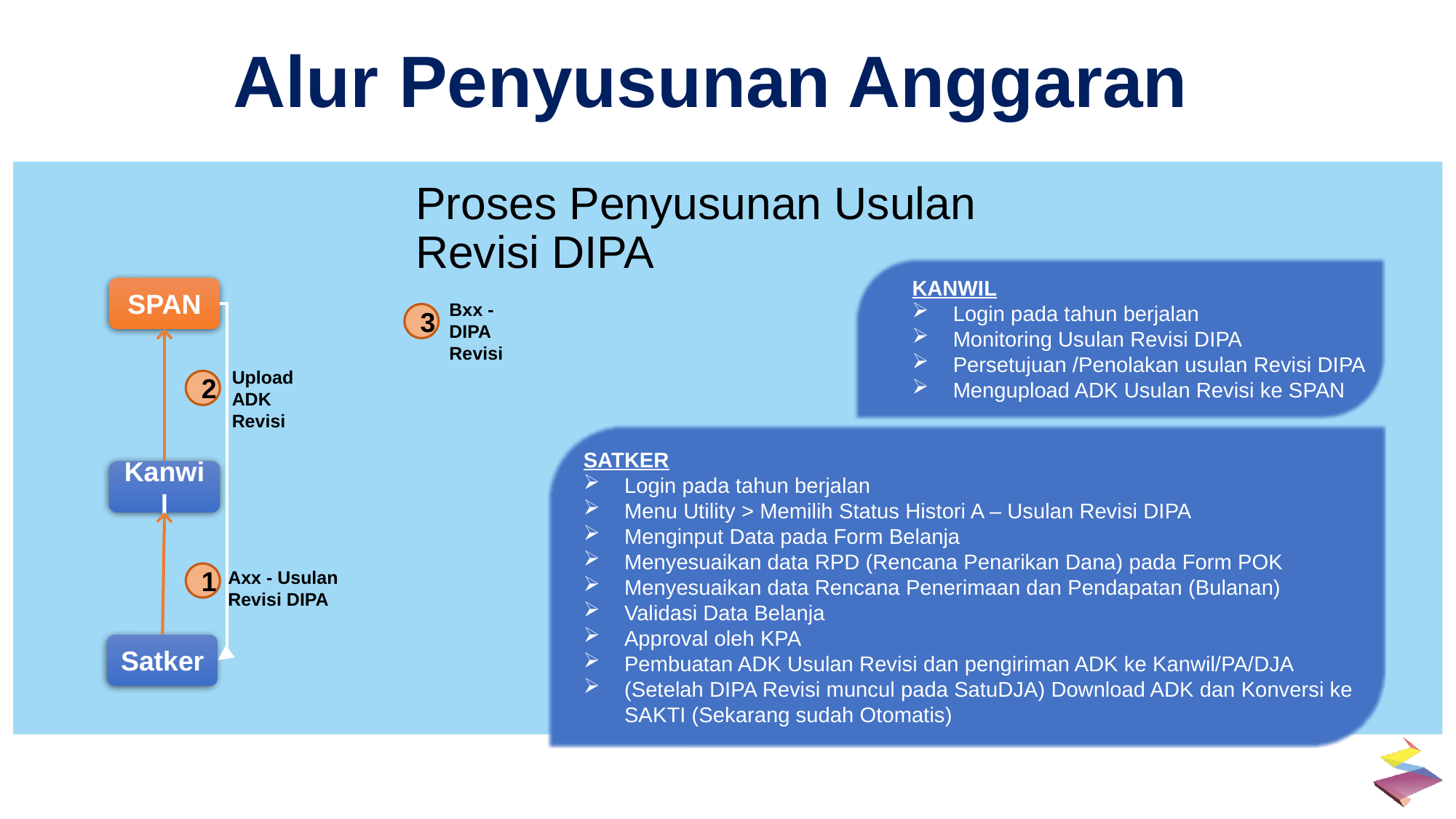

Alur Penyusunan Anggaran
Proses Penyusunan Usulan Revisi DIPA
KANWIL
Login pada tahun berjalan
Monitoring Usulan Revisi DIPA
Persetujuan /Penolakan usulan Revisi DIPA
Mengupload ADK Usulan Revisi ke SPAN
SPAN
Bxx - DIPA Revisi
3
Upload ADK Revisi
2
SATKER
Login pada tahun berjalan
Menu Utility > Memilih Status Histori A – Usulan Revisi DIPA
Menginput Data pada Form Belanja
Menyesuaikan data RPD (Rencana Penarikan Dana) pada Form POK
Menyesuaikan data Rencana Penerimaan dan Pendapatan (Bulanan)
Validasi Data Belanja
Approval oleh KPA
Pembuatan ADK Usulan Revisi dan pengiriman ADK ke Kanwil/PA/DJA
(Setelah DIPA Revisi muncul pada SatuDJA) Download ADK dan Konversi ke SAKTI (Sekarang sudah Otomatis)
Kanwil
Axx - Usulan Revisi DIPA
1
Satker